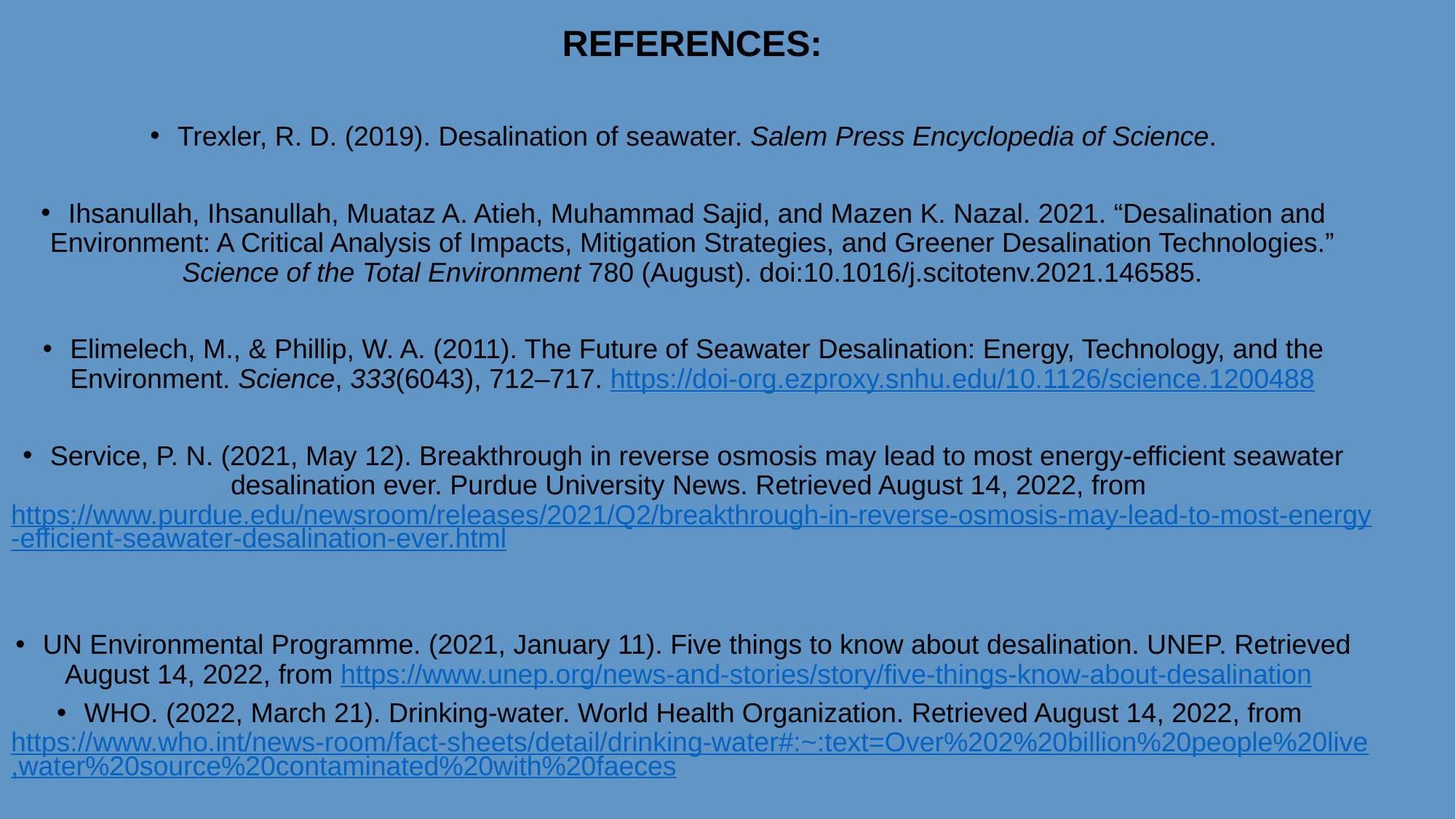

REFERENCES:

Trexler, R. D. (2019). Desalination of seawater. Salem Press Encyclopedia of Science.

Ihsanullah, Ihsanullah, Muataz A. Atieh, Muhammad Sajid, and Mazen K. Nazal. 2021. “Desalination and Environment: A Critical Analysis of Impacts, Mitigation Strategies, and Greener Desalination Technologies.” Science of the Total Environment 780 (August). doi:10.1016/j.scitotenv.2021.146585.

Elimelech, M., & Phillip, W. A. (2011). The Future of Seawater Desalination: Energy, Technology, and the Environment. Science, 333(6043), 712–717. https://doi-org.ezproxy.snhu.edu/10.1126/science.1200488

Service, P. N. (2021, May 12). Breakthrough in reverse osmosis may lead to most energy-efficient seawater desalination ever. Purdue University News. Retrieved August 14, 2022, from https://www.purdue.edu/newsroom/releases/2021/Q2/breakthrough-in-reverse-osmosis-may-lead-to-most-energy-efficient-seawater-desalination-ever.html

UN Environmental Programme. (2021, January 11). Five things to know about desalination. UNEP. Retrieved August 14, 2022, from https://www.unep.org/news-and-stories/story/five-things-know-about-desalination
WHO. (2022, March 21). Drinking-water. World Health Organization. Retrieved August 14, 2022, from https://www.who.int/news-room/fact-sheets/detail/drinking-water#:~:text=Over%202%20billion%20people%20live,water%20source%20contaminated%20with%20faeces